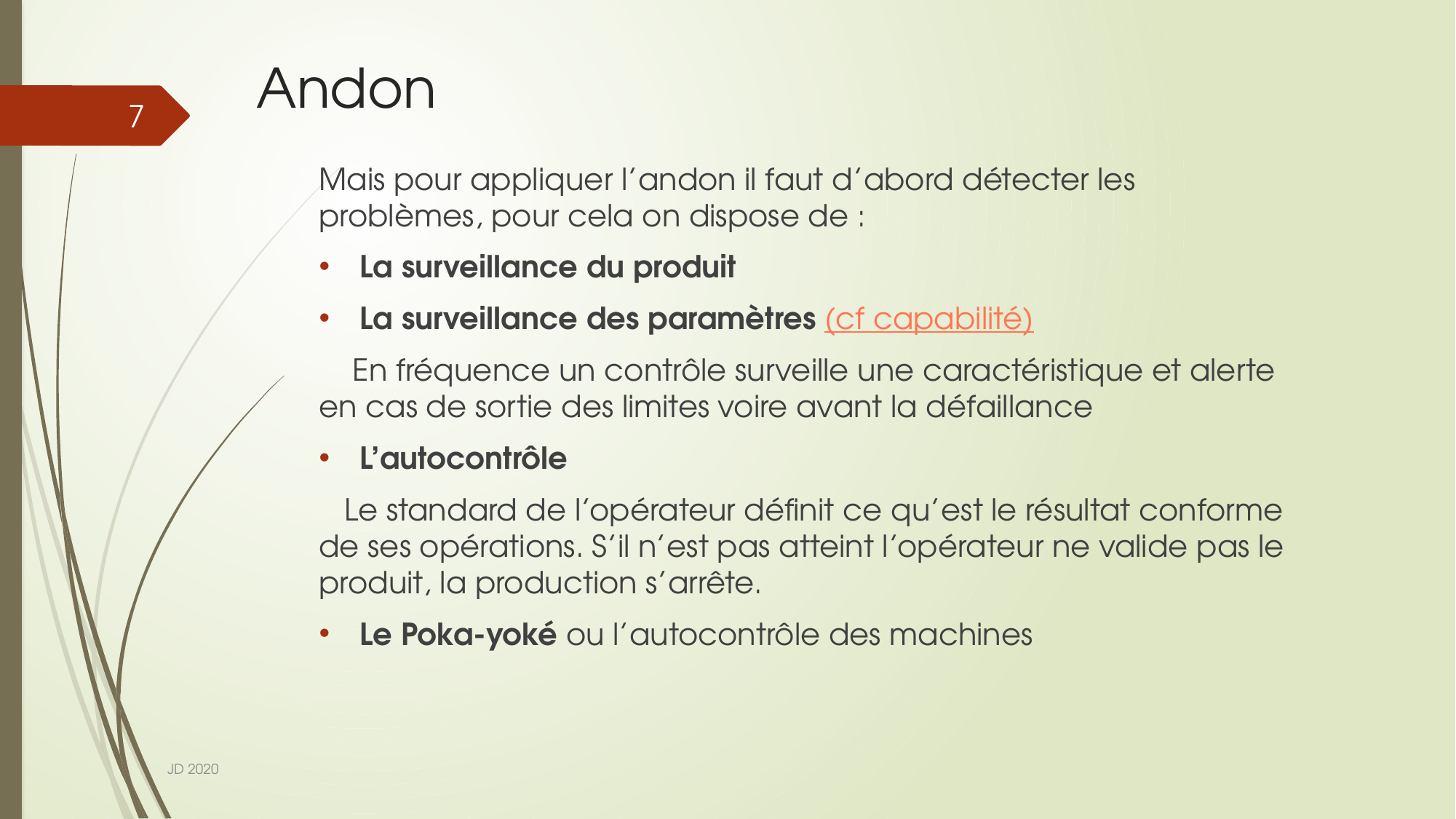

# Andon
7
Mais pour appliquer l’andon il faut d’abord détecter les problèmes, pour cela on dispose de :
La surveillance du produit
La surveillance des paramètres (cf capabilité)
    En fréquence un contrôle surveille une caractéristique et alerte en cas de sortie des limites voire avant la défaillance
L’autocontrôle
   Le standard de l’opérateur définit ce qu’est le résultat conforme de ses opérations. S’il n’est pas atteint l’opérateur ne valide pas le produit, la production s’arrête.
Le Poka-yoké ou l’autocontrôle des machines
JD 2020